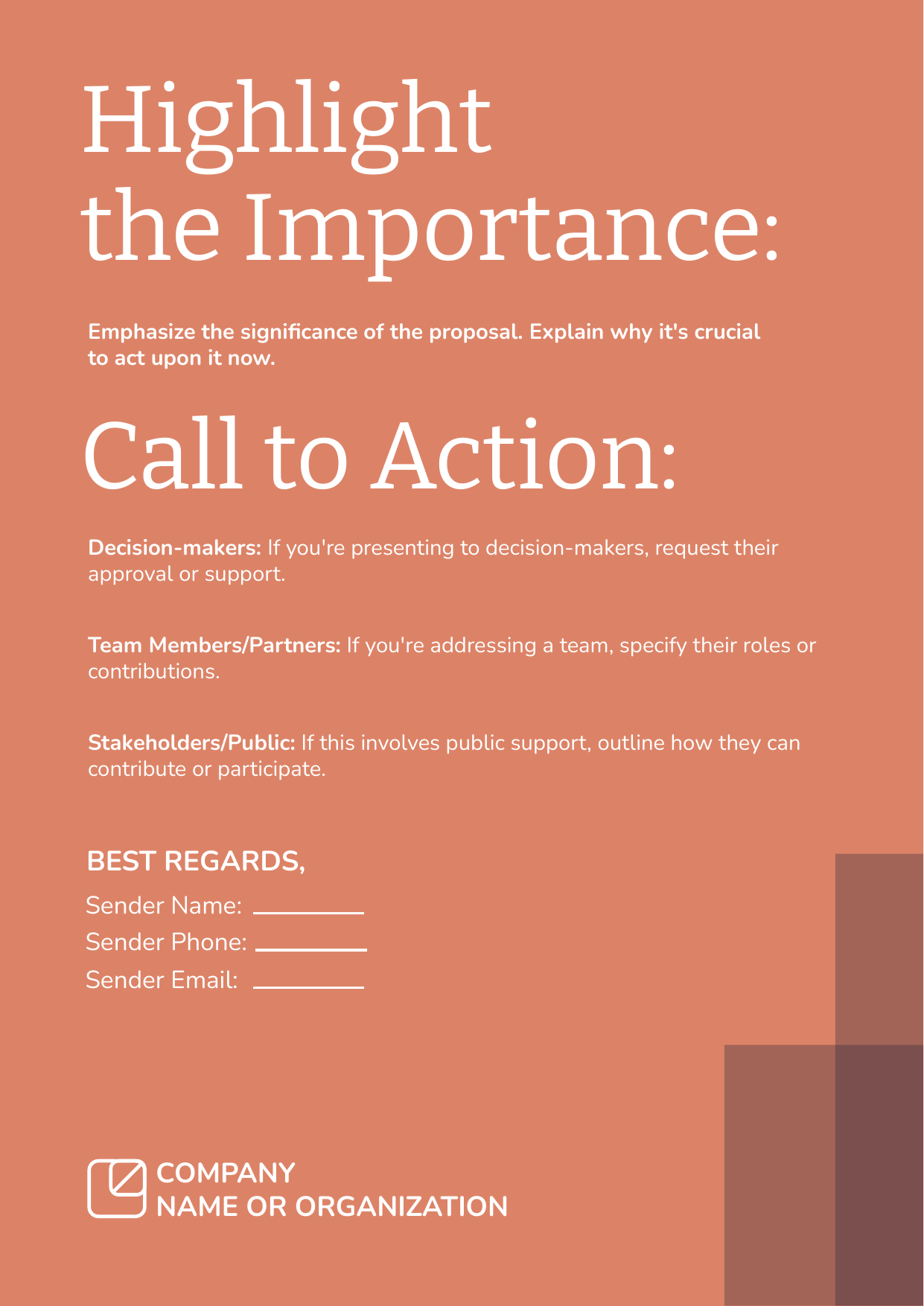

Highlight
the Importance:
Emphasize the significance of the proposal. Explain why it's crucial
to act upon it now.
Call to Action:
Decision-makers: If you're presenting to decision-makers, request their approval or support.
Team Members/Partners: If you're addressing a team, specify their roles or contributions.
Stakeholders/Public: If this involves public support, outline how they can contribute or participate.
BEST REGARDS,
Sender Name:
Sender Phone:
Sender Email:

COMPANY
NAME OR ORGANIZATION